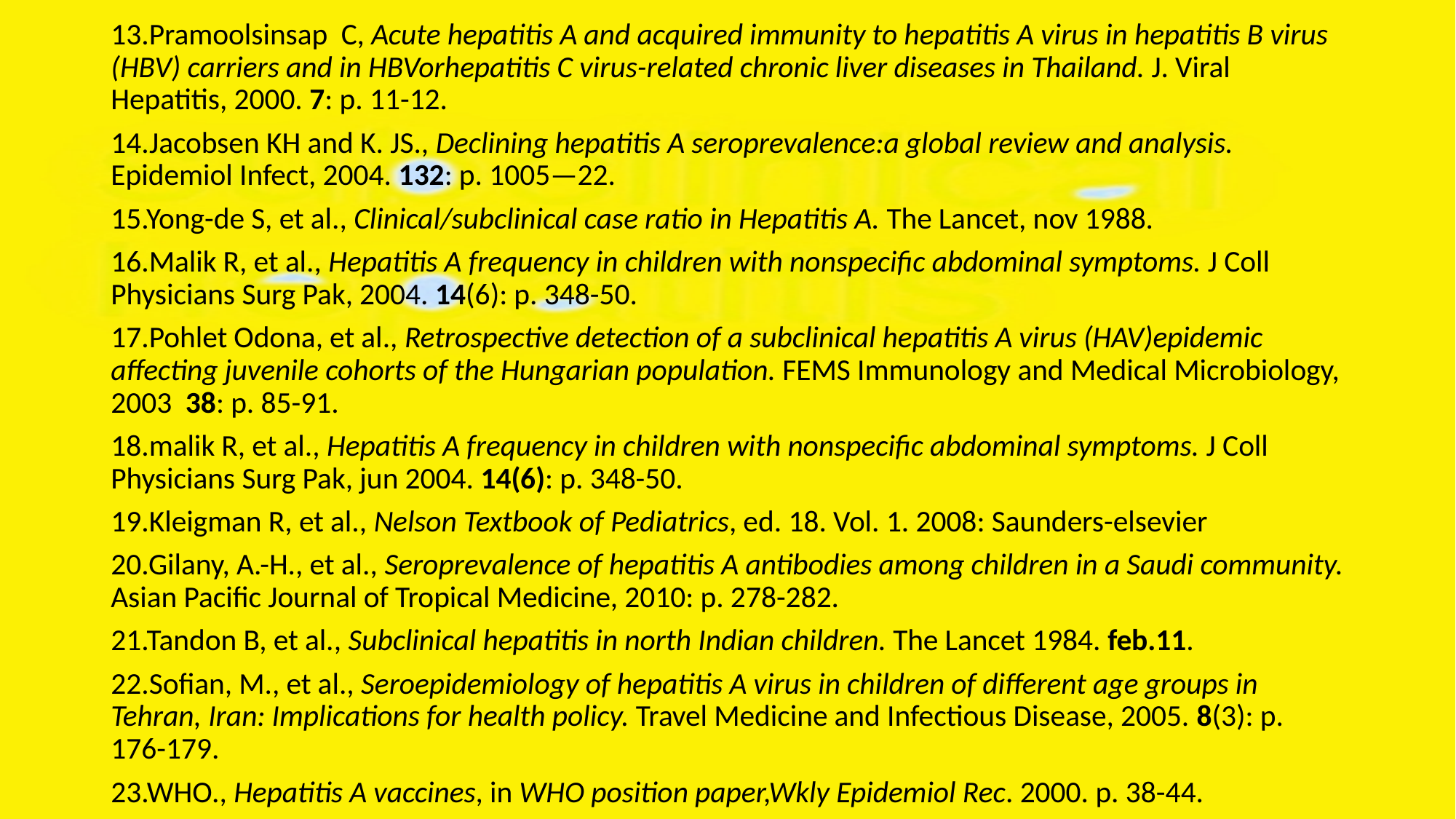

13.Pramoolsinsap  C, Acute hepatitis A and acquired immunity to hepatitis A virus in hepatitis B virus (HBV) carriers and in HBVorhepatitis C virus-related chronic liver diseases in Thailand. J. Viral Hepatitis, 2000. 7: p. 11-12.
14.Jacobsen KH and K. JS., Declining hepatitis A seroprevalence:a global review and analysis. Epidemiol Infect, 2004. 132: p. 1005—22.
15.Yong-de S, et al., Clinical/subclinical case ratio in Hepatitis A. The Lancet, nov 1988.
16.Malik R, et al., Hepatitis A frequency in children with nonspecific abdominal symptoms. J Coll Physicians Surg Pak, 2004. 14(6): p. 348-50.
17.Pohlet Odona, et al., Retrospective detection of a subclinical hepatitis A virus (HAV)epidemic affecting juvenile cohorts of the Hungarian population. FEMS Immunology and Medical Microbiology, 2003  38: p. 85-91.
18.malik R, et al., Hepatitis A frequency in children with nonspecific abdominal symptoms. J Coll Physicians Surg Pak, jun 2004. 14(6): p. 348-50.
19.Kleigman R, et al., Nelson Textbook of Pediatrics, ed. 18. Vol. 1. 2008: Saunders-elsevier
20.Gilany, A.-H., et al., Seroprevalence of hepatitis A antibodies among children in a Saudi community. Asian Pacific Journal of Tropical Medicine, 2010: p. 278-282.
21.Tandon B, et al., Subclinical hepatitis in north Indian children. The Lancet 1984. feb.11.
22.Sofian, M., et al., Seroepidemiology of hepatitis A virus in children of different age groups in Tehran, Iran: Implications for health policy. Travel Medicine and Infectious Disease, 2005. 8(3): p. 176-179.
23.WHO., Hepatitis A vaccines, in WHO position paper,Wkly Epidemiol Rec. 2000. p. 38-44.